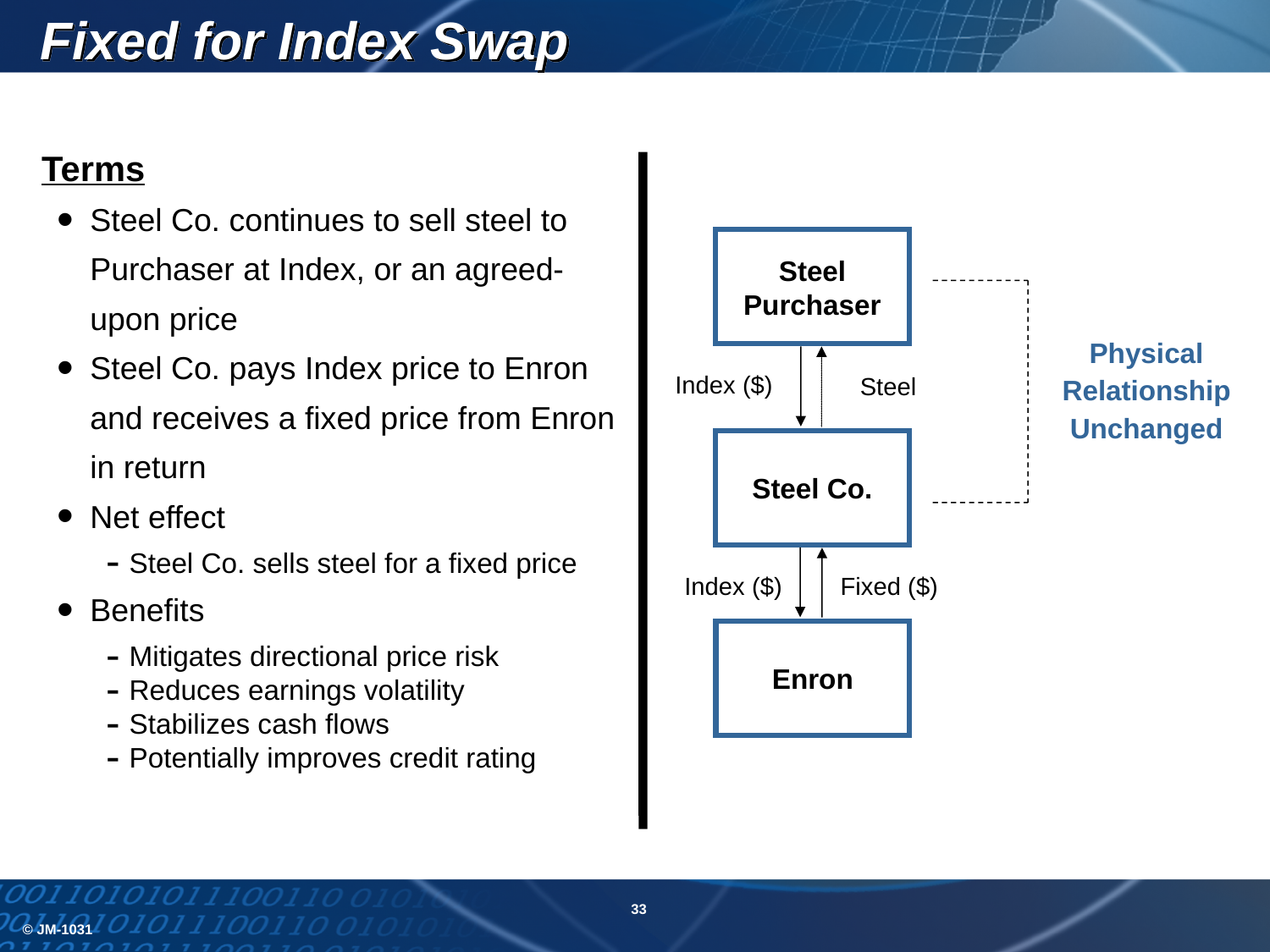

Fixed for Index Swap
Terms
Steel Co. continues to sell steel to Purchaser at Index, or an agreed-upon price
Steel Co. pays Index price to Enron and receives a fixed price from Enron in return
Net effect
Steel Co. sells steel for a fixed price
Benefits
Mitigates directional price risk
Reduces earnings volatility
Stabilizes cash flows
Potentially improves credit rating

Steel
Purchaser

Physical
Relationship
Unchanged

Index ($)
Steel
Steel Co.

Index ($)
Fixed ($)
Enron
33
© JM-1031